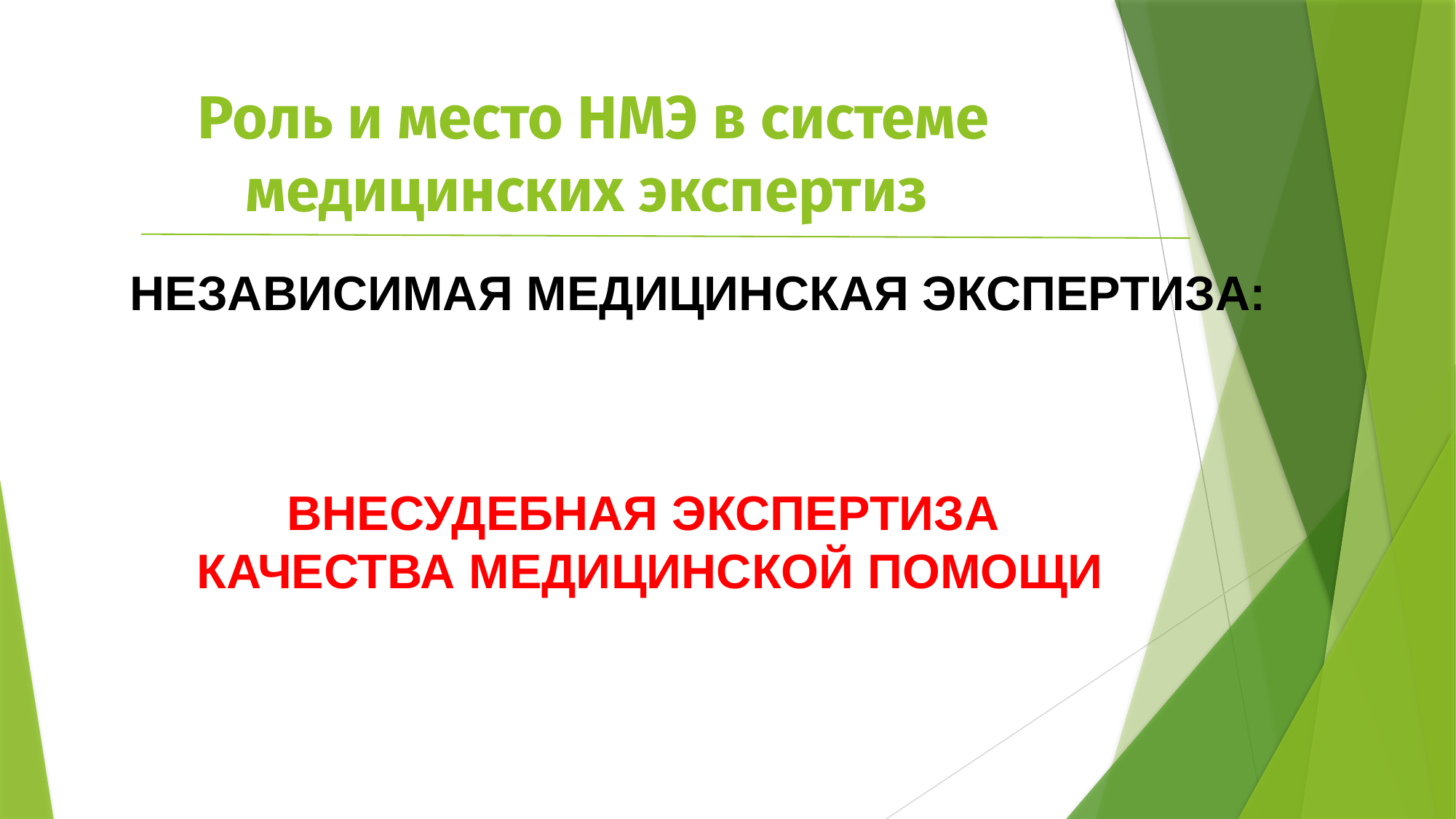

# Роль и место НМЭ в системе медицинских экспертиз
НЕЗАВИСИМАЯ МЕДИЦИНСКАЯ ЭКСПЕРТИЗА:
ВНЕСУДЕБНАЯ ЭКСПЕРТИЗА
КАЧЕСТВА МЕДИЦИНСКОЙ ПОМОЩИ